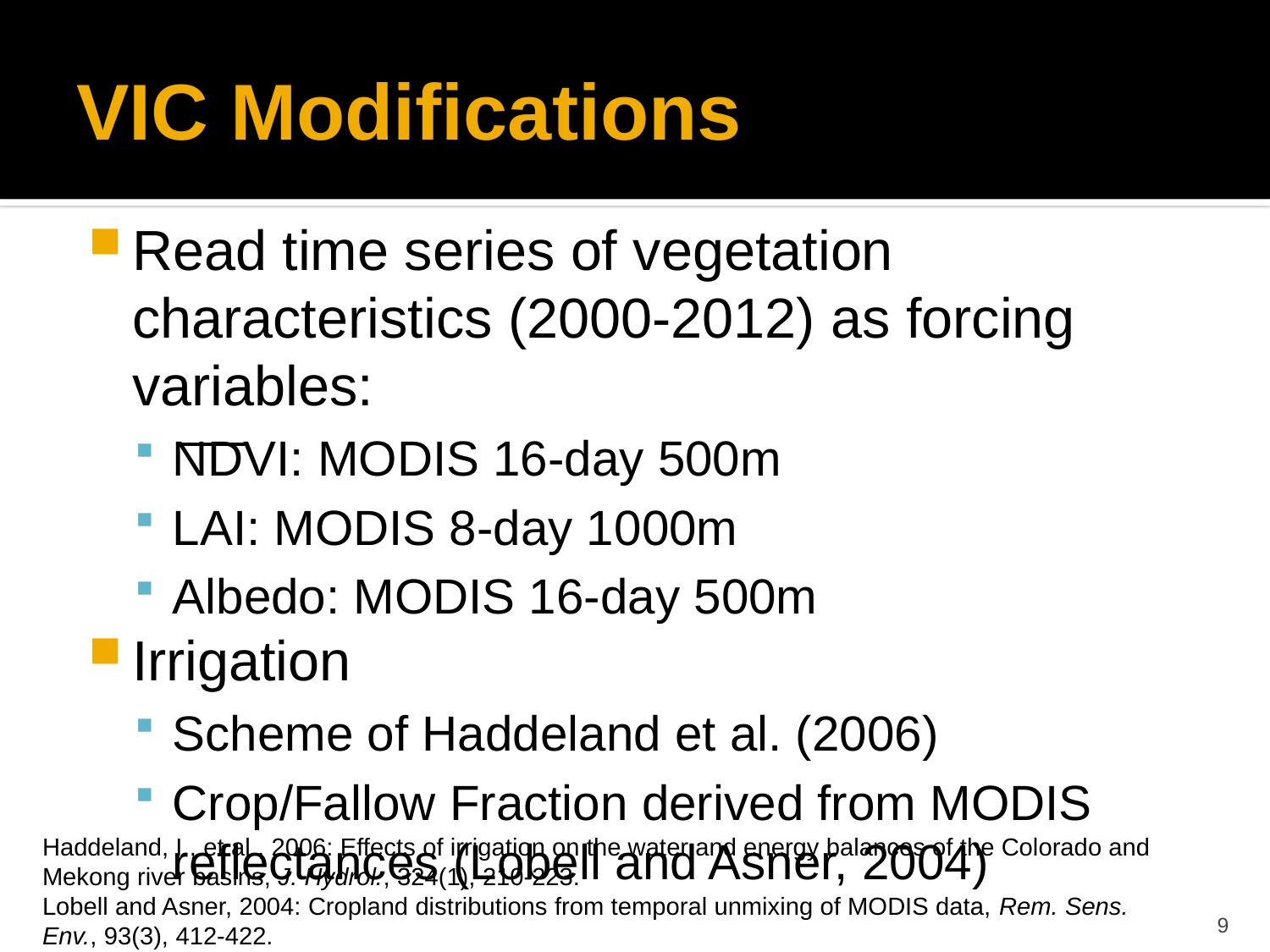

# VIC Modifications
Read time series of vegetation characteristics (2000-2012) as forcing variables:
NDVI: MODIS 16-day 500m
LAI: MODIS 8-day 1000m
Albedo: MODIS 16-day 500m
Irrigation
Scheme of Haddeland et al. (2006)
Crop/Fallow Fraction derived from MODIS reflectances (Lobell and Asner, 2004)

Haddeland, I., et al., 2006: Effects of irrigation on the water and energy balances of the Colorado and Mekong river basins, J. Hydrol., 324(1), 210-223.
Lobell and Asner, 2004: Cropland distributions from temporal unmixing of MODIS data, Rem. Sens. Env., 93(3), 412-422.
9